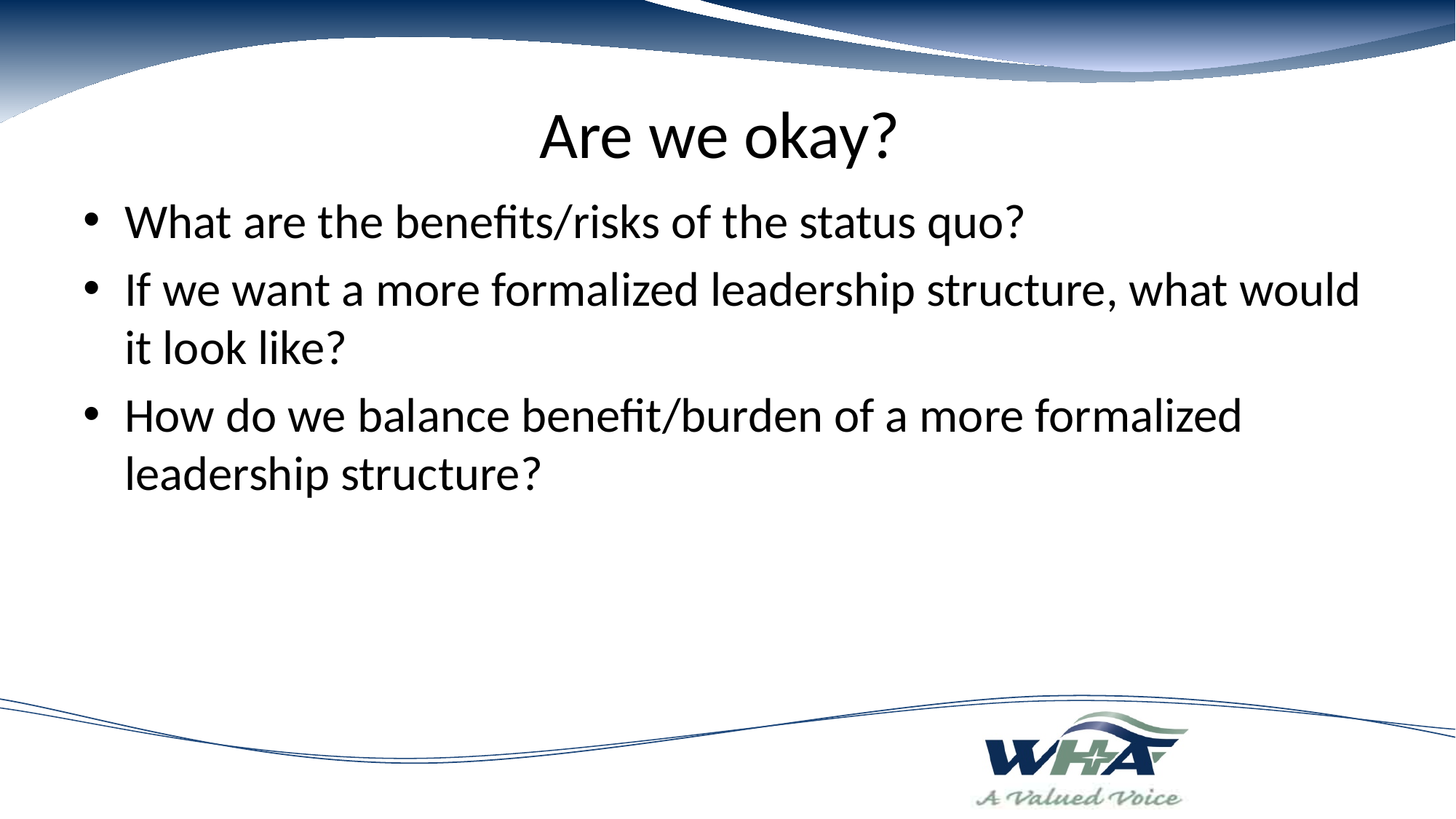

# Are we okay?
What are the benefits/risks of the status quo?
If we want a more formalized leadership structure, what would it look like?
How do we balance benefit/burden of a more formalized leadership structure?